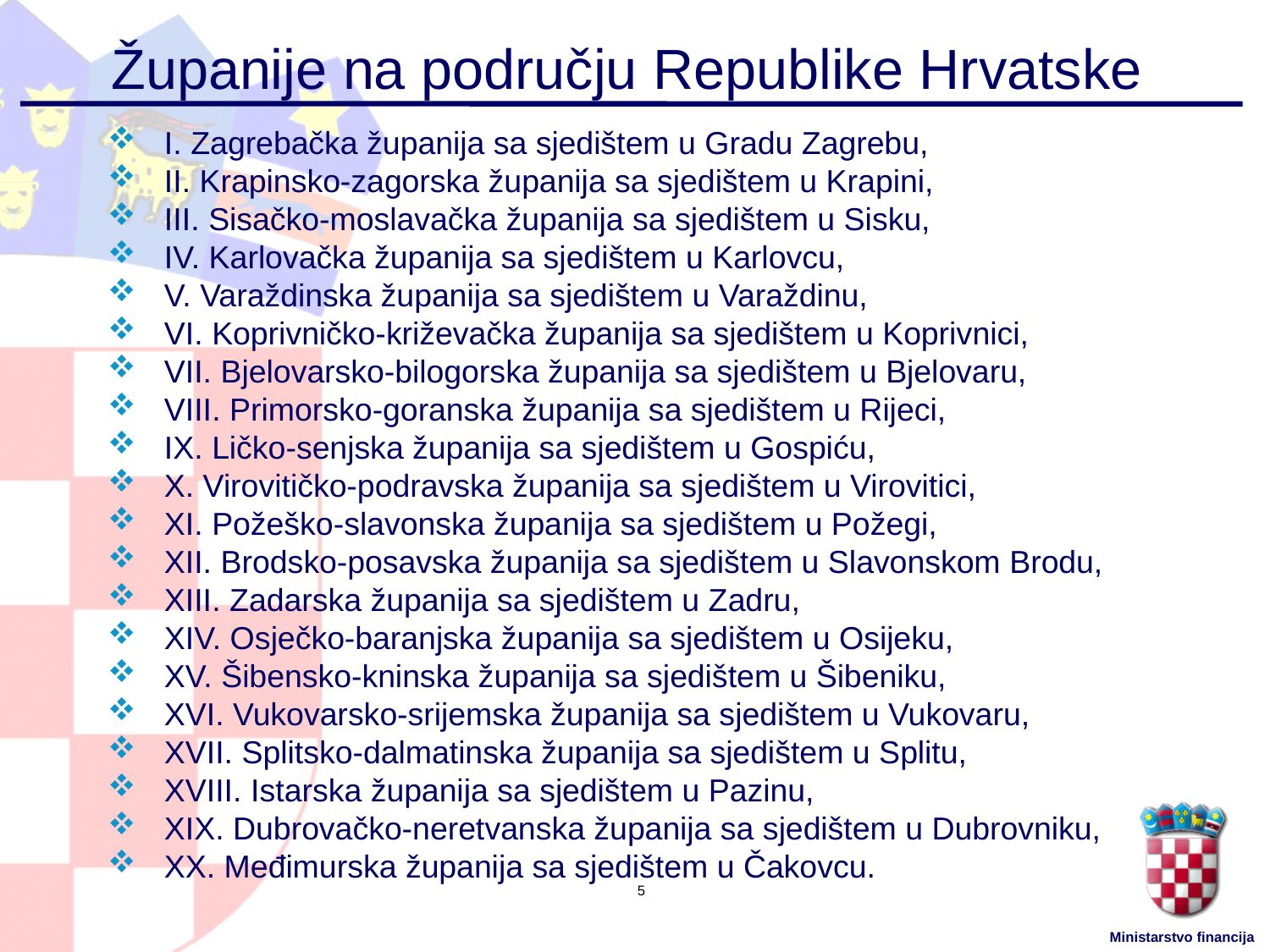

# Županije na području Republike Hrvatske
 I. Zagrebačka županija sa sjedištem u Gradu Zagrebu,
 II. Krapinsko-zagorska županija sa sjedištem u Krapini,
 III. Sisačko-moslavačka županija sa sjedištem u Sisku,
 IV. Karlovačka županija sa sjedištem u Karlovcu,
 V. Varaždinska županija sa sjedištem u Varaždinu,
 VI. Koprivničko-križevačka županija sa sjedištem u Kopriv­nici,
 VII. Bjelovarsko-bilogorska županija sa sjedištem u Bjelovaru,
 VIII. Primorsko-goranska županija sa sjedištem u Rijeci,
 IX. Ličko-senjska županija sa sjedištem u Gospiću,
 X. Virovitičko-podravska županija sa sjedištem u Virovitici,
 XI. Požeško-slavonska županija sa sjedištem u Požegi,
 XII. Brodsko-posavska županija sa sjedištem u Slavonskom Brodu,
 XIII. Zadarska županija sa sjedištem u Zadru,
 XIV. Osječko-baranjska županija sa sjedištem u Osijeku,
 XV. Šibensko-kninska županija sa sjedištem u Šibeniku,
 XVI. Vukovarsko-srijemska županija sa sjedištem u Vukovaru,
 XVII. Splitsko-dalmatinska županija sa sjedištem u Splitu,
 XVIII. Istarska županija sa sjedištem u Pazinu,
 XIX. Dubrovačko-neretvanska županija sa sjedištem u Dubrovniku,
 XX. Međimurska županija sa sjedištem u Čakovcu.
5